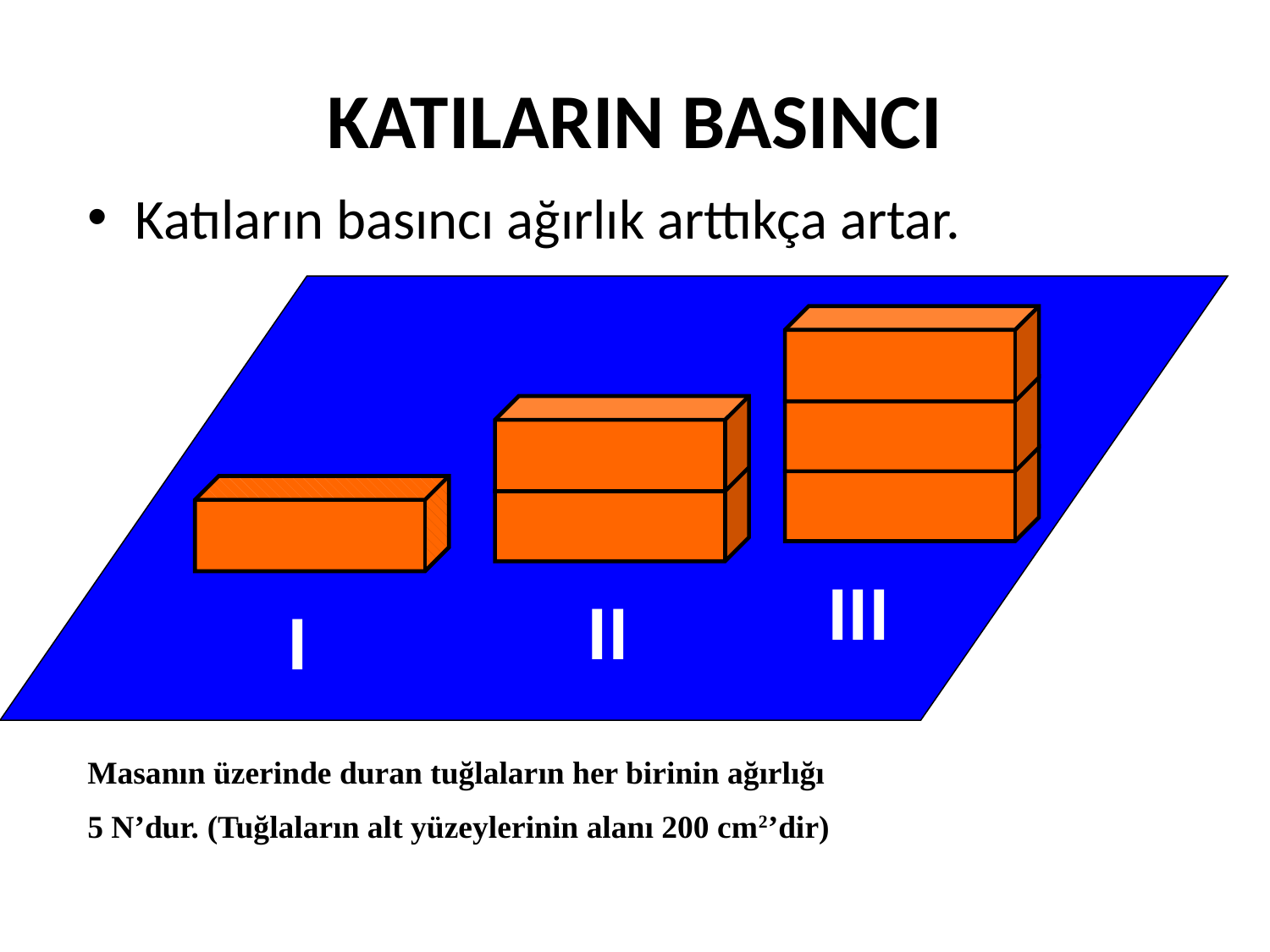

# KATILARIN BASINCI
Katıların basıncı ağırlık arttıkça artar.

III
II
I
Masanın üzerinde duran tuğlaların her birinin ağırlığı
5 N’dur. (Tuğlaların alt yüzeylerinin alanı 200 cm2’dir)